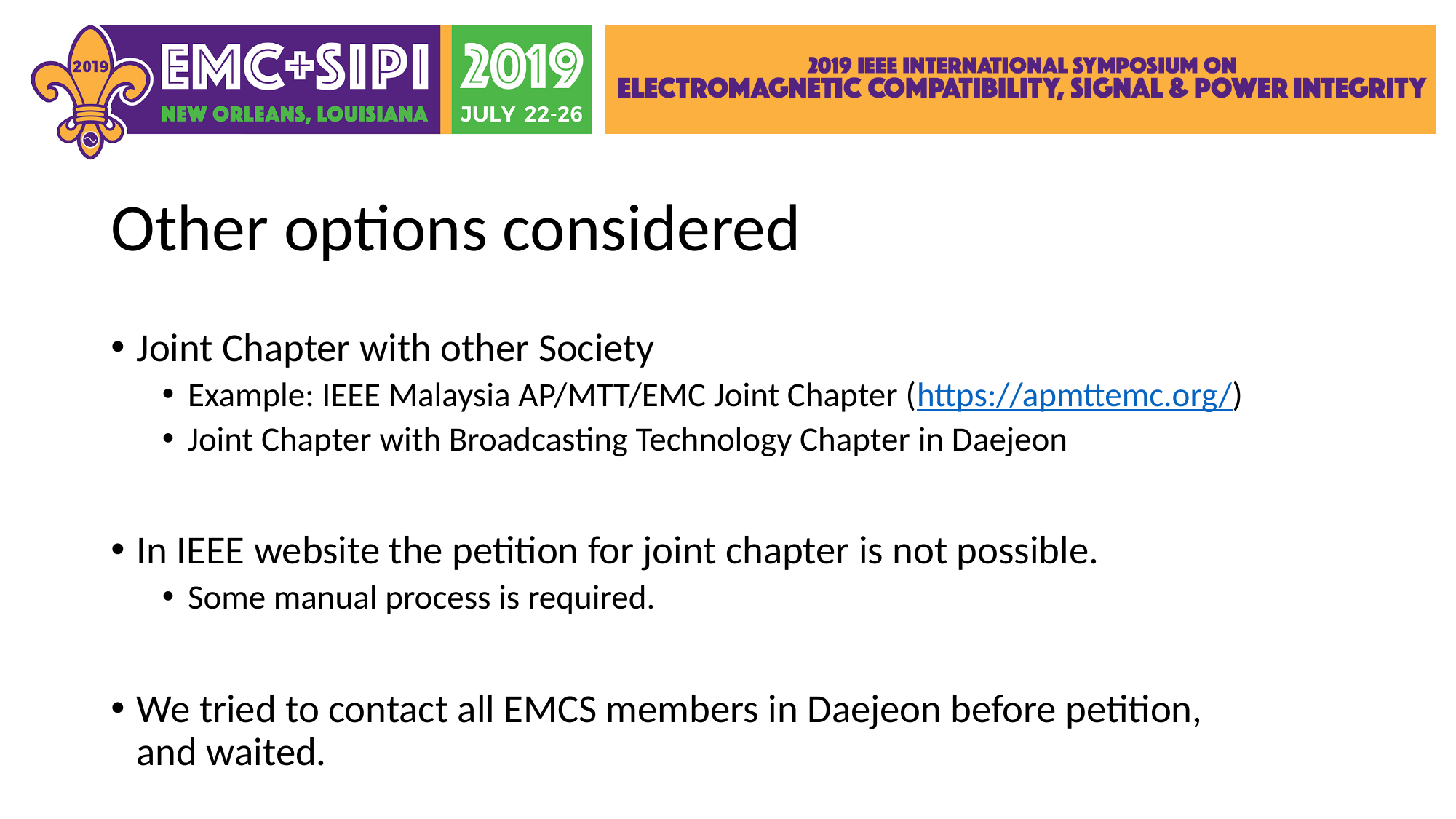

# Other options considered
Joint Chapter with other Society
Example: IEEE Malaysia AP/MTT/EMC Joint Chapter (https://apmttemc.org/)
Joint Chapter with Broadcasting Technology Chapter in Daejeon

In IEEE website the petition for joint chapter is not possible.
Some manual process is required.

We tried to contact all EMCS members in Daejeon before petition,
and waited.